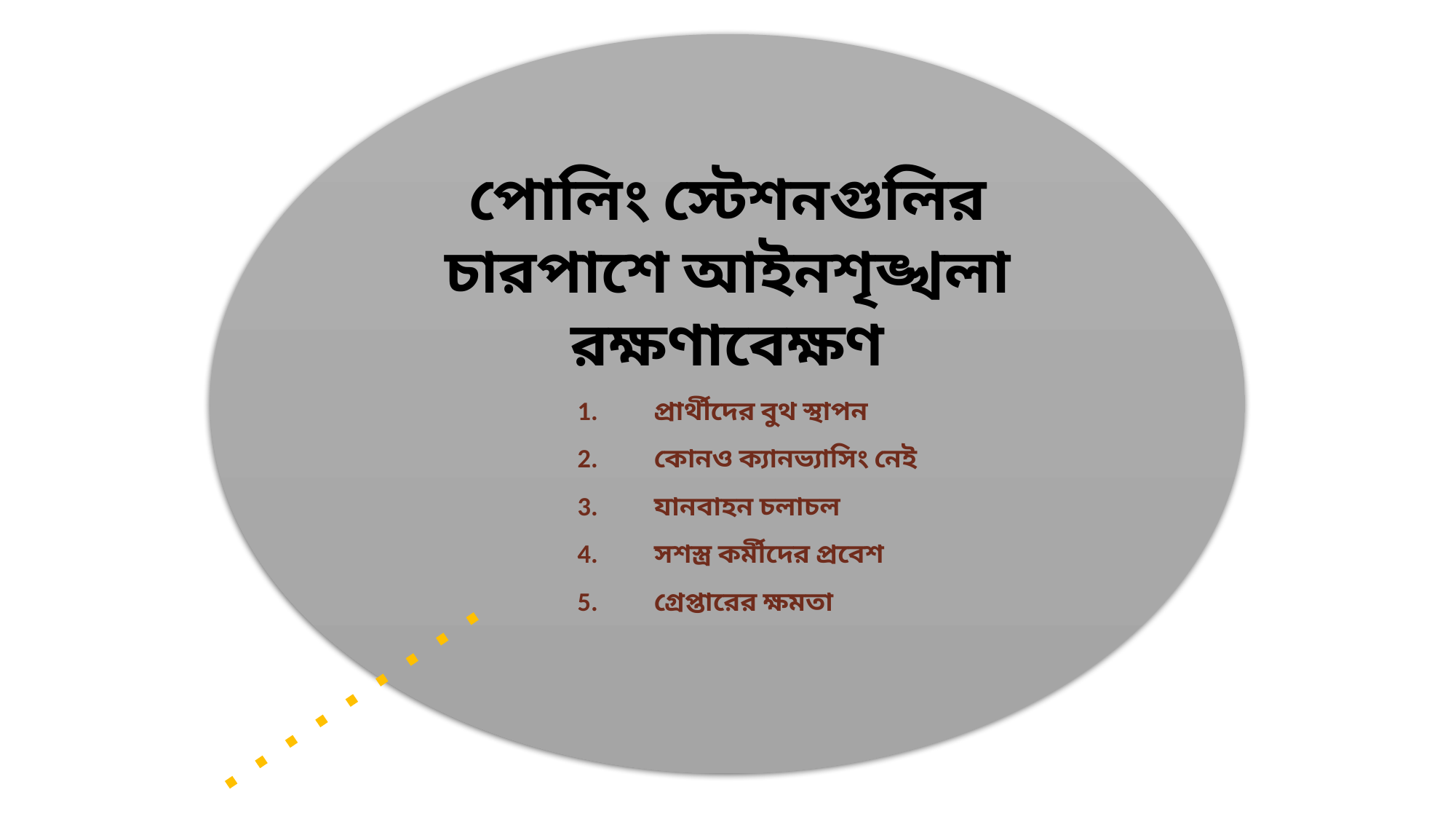

পোলিং স্টেশনগুলির চারপাশে আইনশৃঙ্খলা রক্ষণাবেক্ষণ
প্রার্থীদের বুথ স্থাপন
কোনও ক্যানভ্যাসিং নেই
যানবাহন চলাচল
সশস্ত্র কর্মীদের প্রবেশ
গ্রেপ্তারের ক্ষমতা